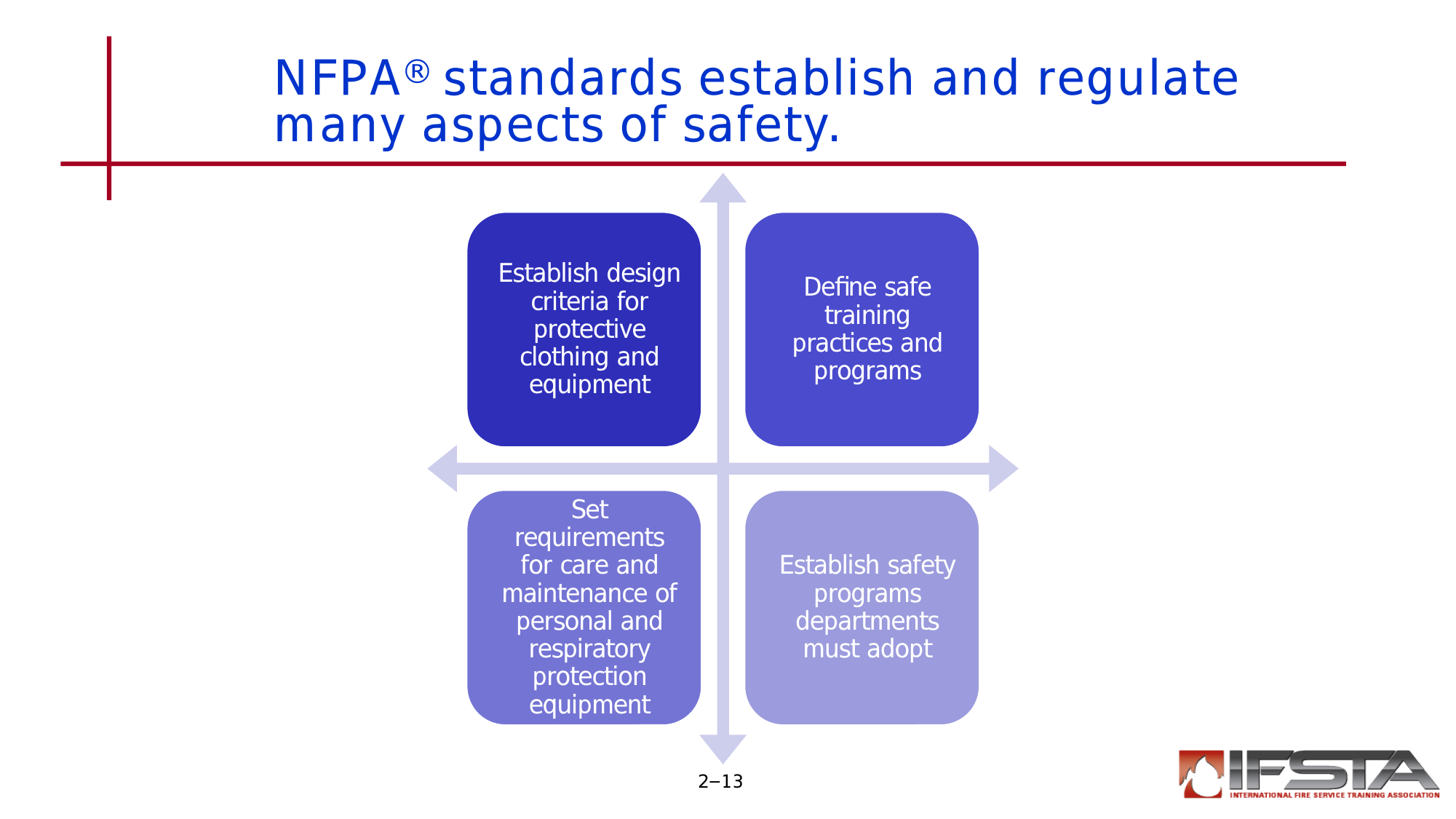

# NFPA® standards establish and regulate many aspects of safety.
Establish design criteria for protective clothing and equipment
Define safe training practices and programs
Set requirements for care and maintenance of personal and respiratory protection equipment
Establish safety programs departments must adopt
2–13